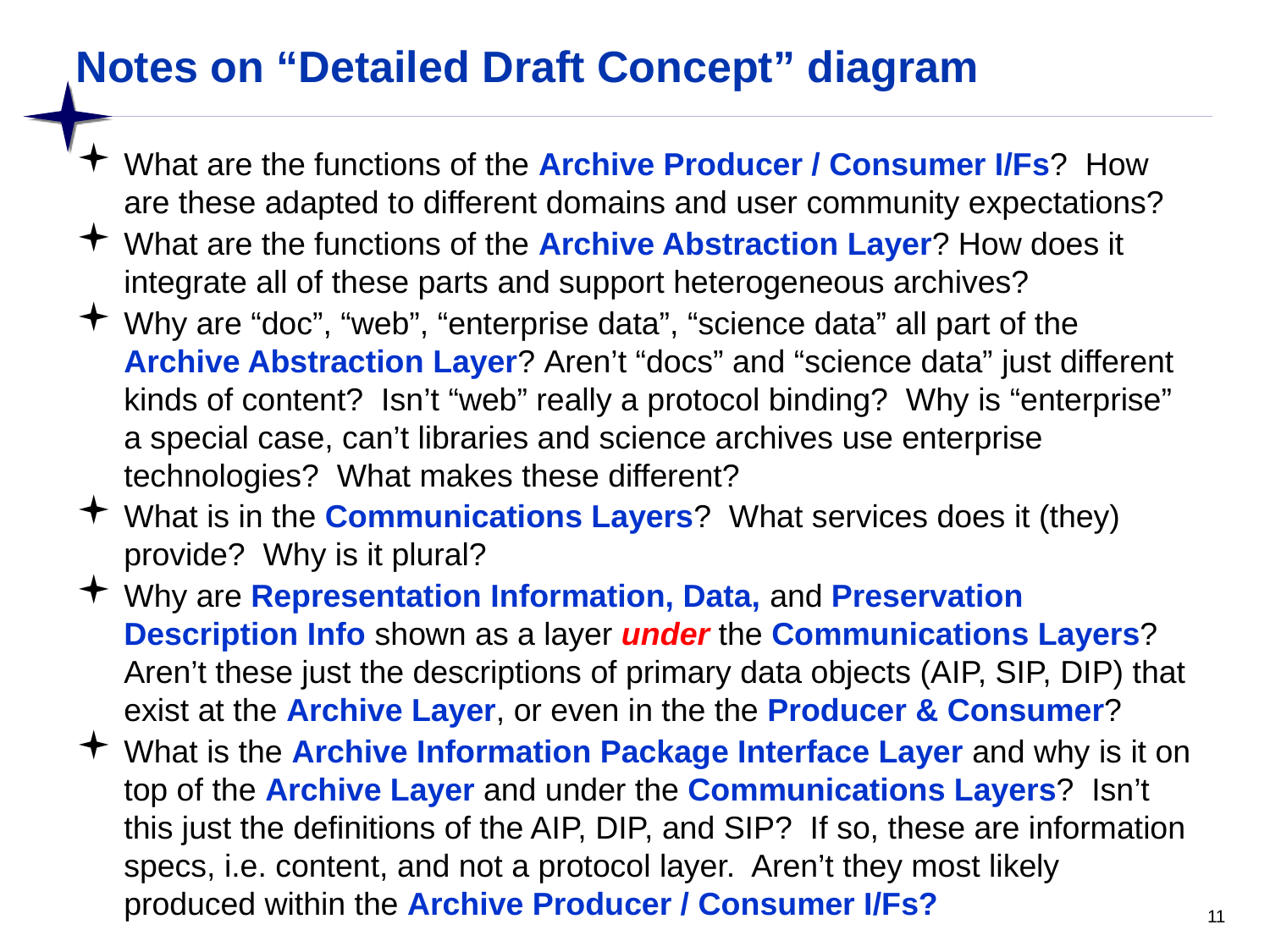

# Notes on “Detailed Draft Concept” diagram
What are the functions of the Archive Producer / Consumer I/Fs?  How are these adapted to different domains and user community expectations?
What are the functions of the Archive Abstraction Layer? How does it integrate all of these parts and support heterogeneous archives?
Why are “doc”, “web”, “enterprise data”, “science data” all part of the Archive Abstraction Layer? Aren’t “docs” and “science data” just different kinds of content?  Isn’t “web” really a protocol binding?  Why is “enterprise” a special case, can’t libraries and science archives use enterprise technologies?  What makes these different?
What is in the Communications Layers?  What services does it (they) provide?  Why is it plural?
Why are Representation Information, Data, and Preservation Description Info shown as a layer under the Communications Layers?  Aren’t these just the descriptions of primary data objects (AIP, SIP, DIP) that exist at the Archive Layer, or even in the the Producer & Consumer?
What is the Archive Information Package Interface Layer and why is it on top of the Archive Layer and under the Communications Layers?  Isn’t this just the definitions of the AIP, DIP, and SIP?  If so, these are information specs, i.e. content, and not a protocol layer.  Aren’t they most likely produced within the Archive Producer / Consumer I/Fs?

11